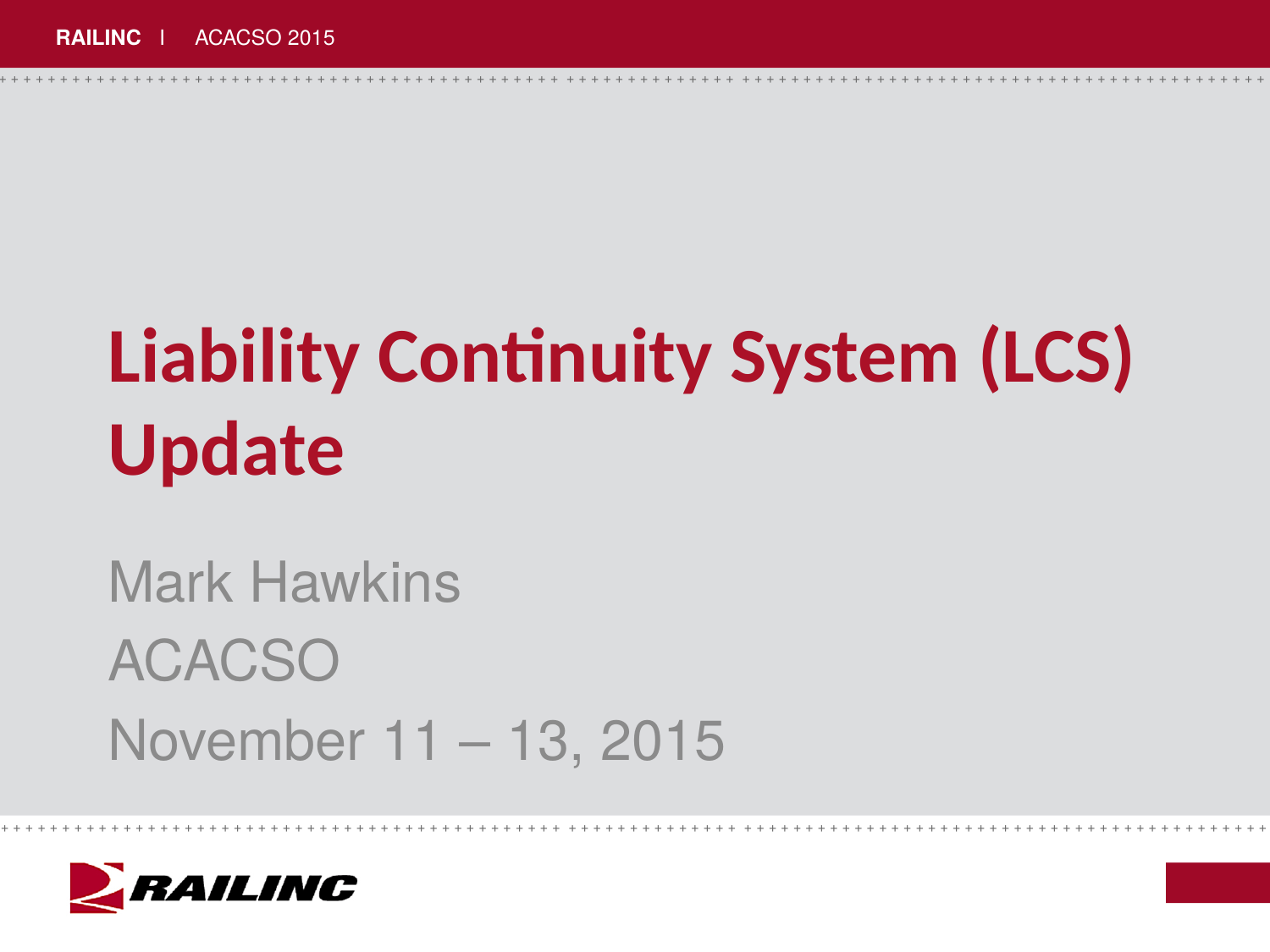

# Liability Continuity System (LCS) Update
Mark Hawkins
ACACSO
November 11 – 13, 2015